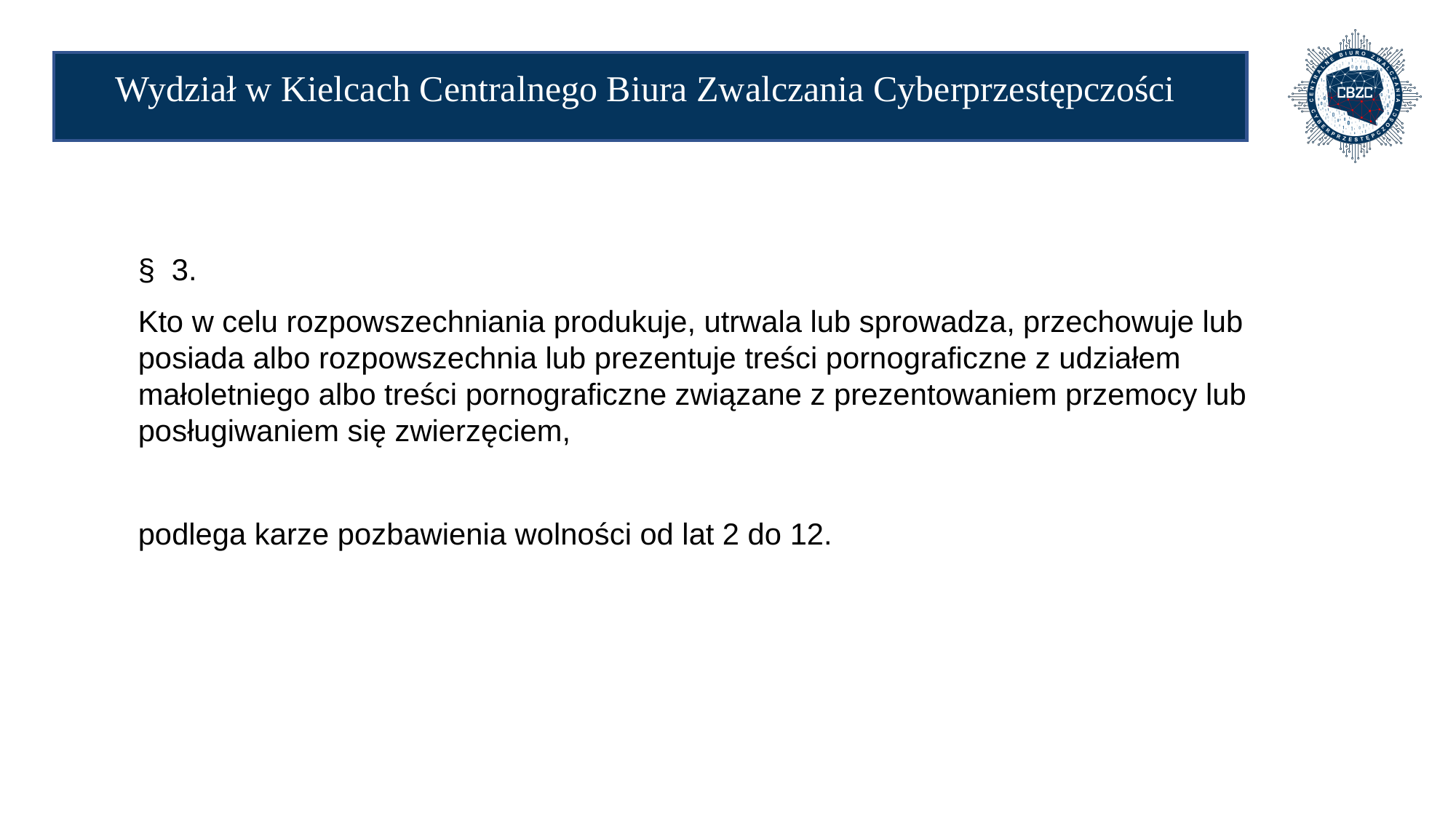

# Wydział w Kielcach Centralnego Biura Zwalczania Cyberprzestępczości

§  3.
Kto w celu rozpowszechniania produkuje, utrwala lub sprowadza, przechowuje lub posiada albo rozpowszechnia lub prezentuje treści pornograficzne z udziałem małoletniego albo treści pornograficzne związane z prezentowaniem przemocy lub posługiwaniem się zwierzęciem,

podlega karze pozbawienia wolności od lat 2 do 12.